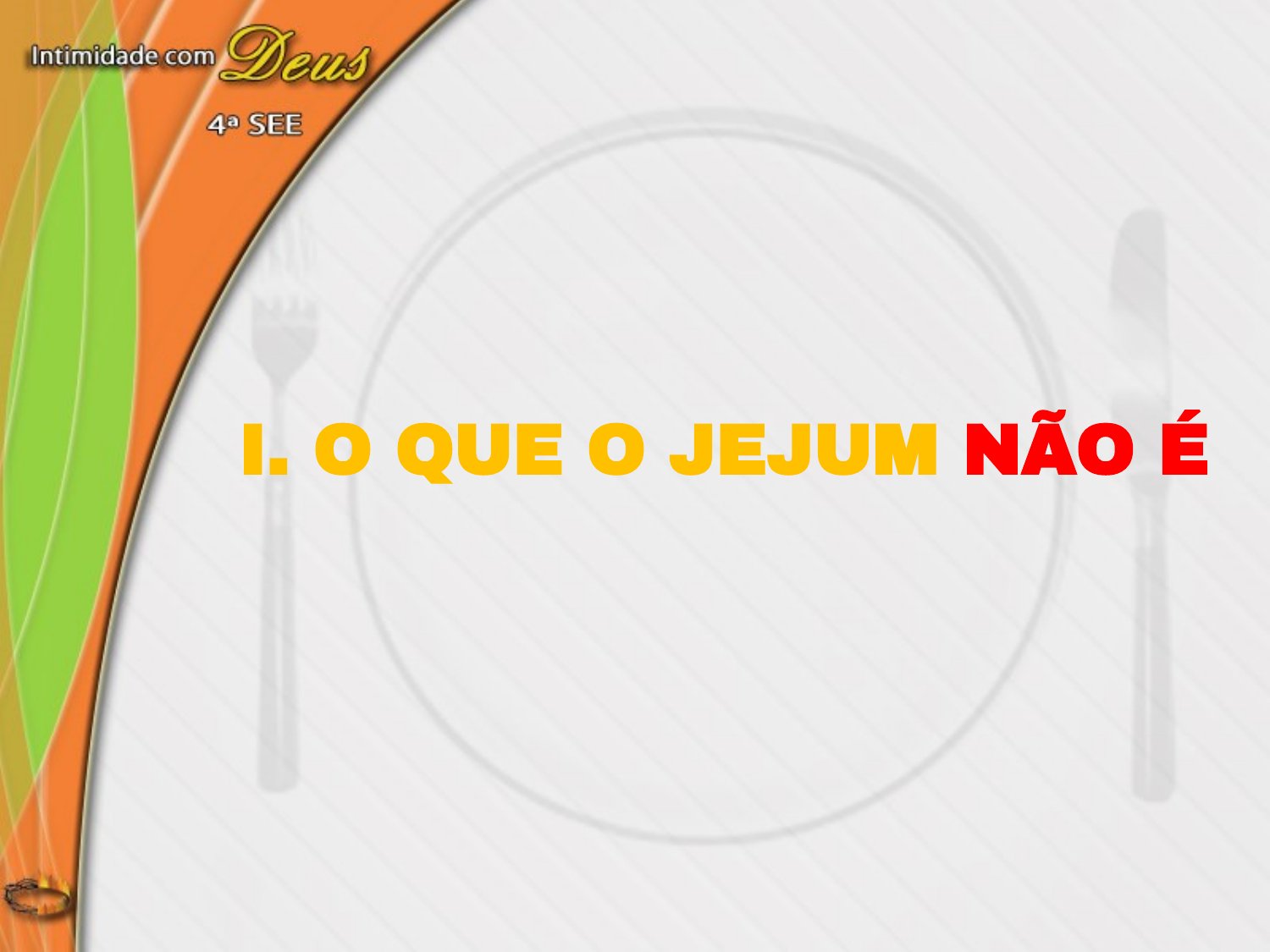

I. O que o jejum não é